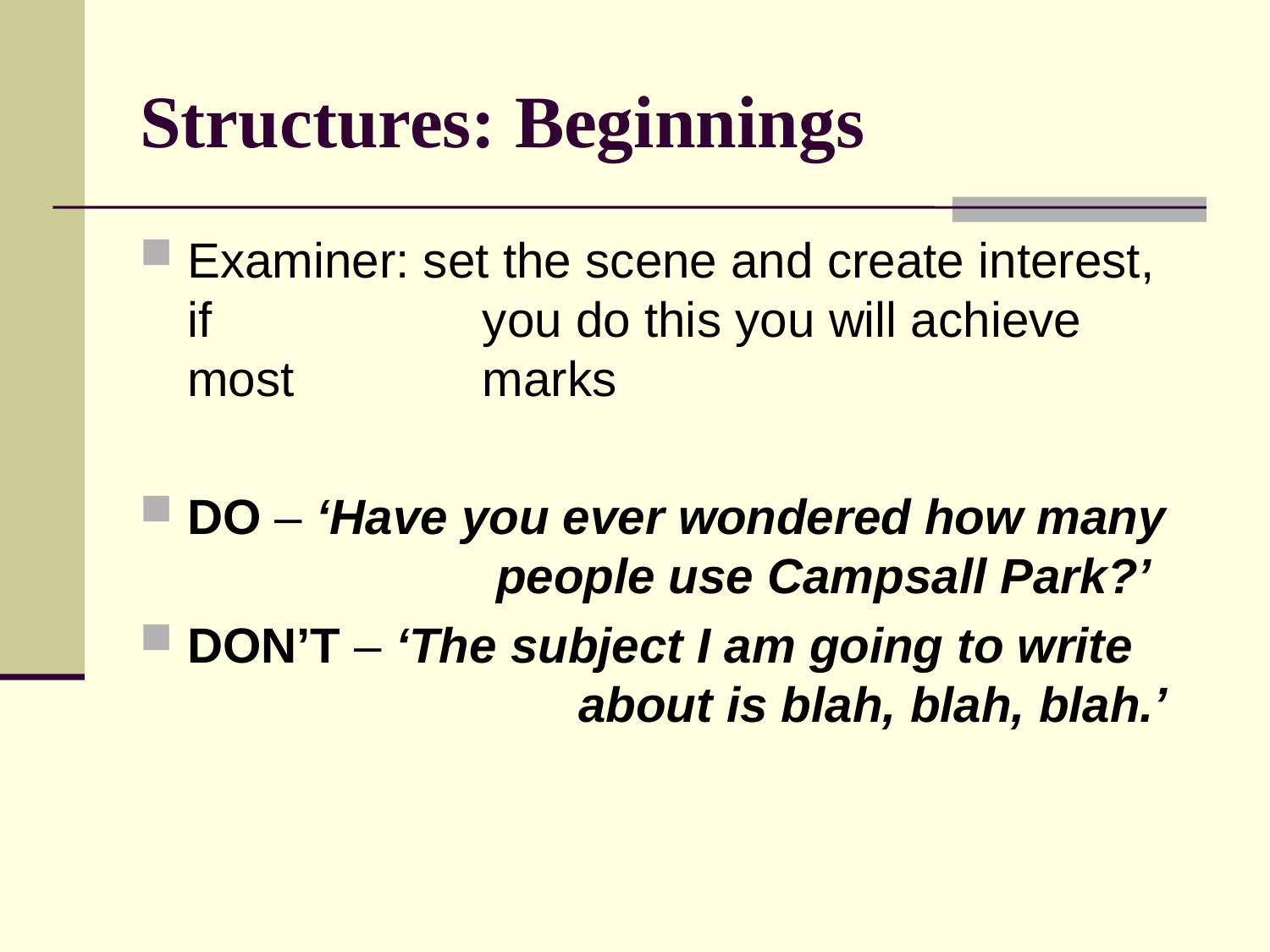

# Structures: Beginnings
Examiner: set the scene and create interest, if 		   you do this you will achieve most 		   marks

DO – ‘Have you ever wondered how many 	      	    people use Campsall Park?’
DON’T – ‘The subject I am going to write 		          about is blah, blah, blah.’